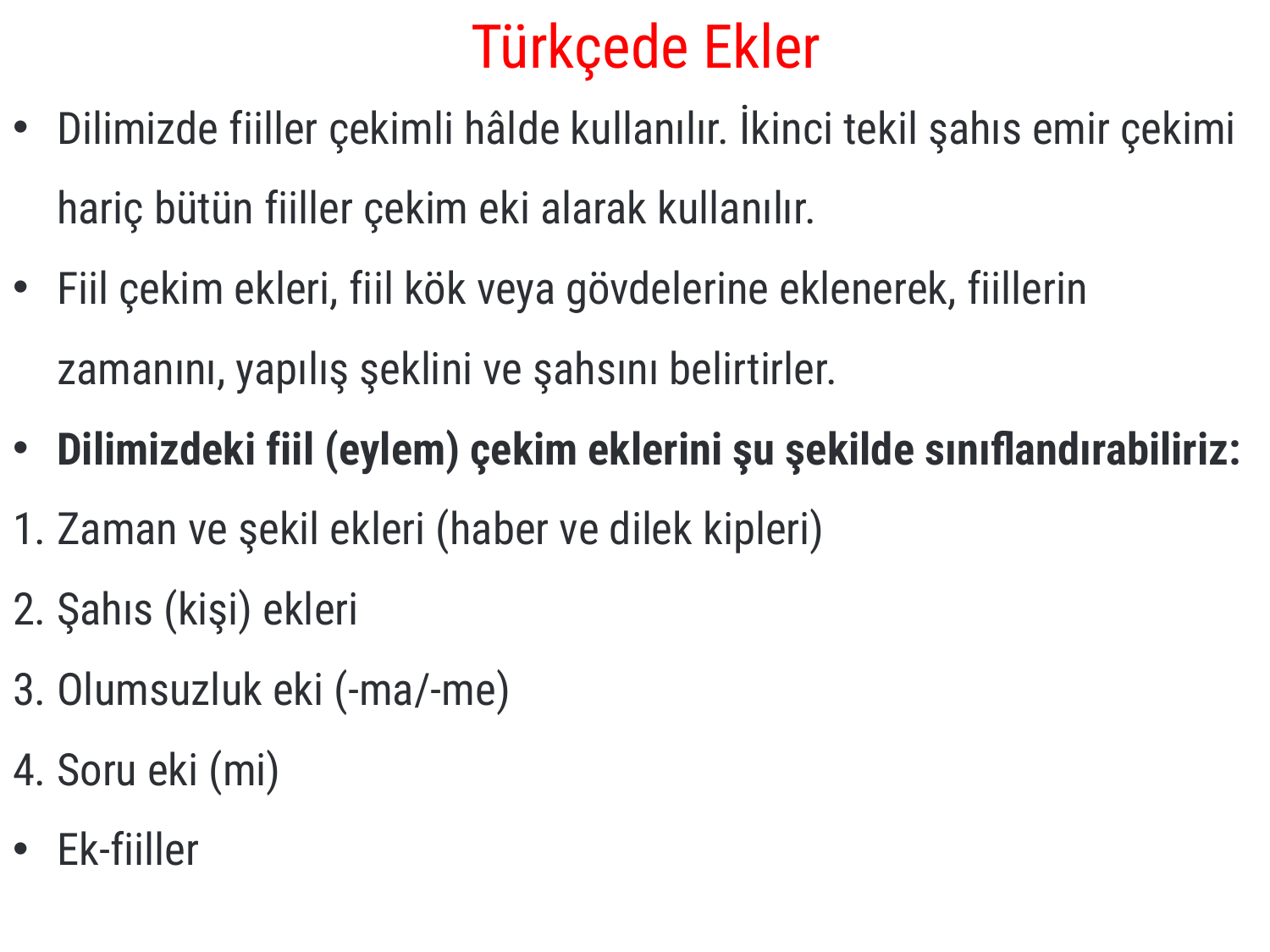

# Türkçede Ekler
Dilimizde fiiller çekimli hâlde kullanılır. İkinci tekil şahıs emir çekimi hariç bütün fiiller çekim eki alarak kullanılır.
Fiil çekim ekleri, fiil kök veya gövdelerine eklenerek, fiillerin zamanını, yapılış şeklini ve şahsını belirtirler.
Dilimizdeki fiil (eylem) çekim eklerini şu şekilde sınıflandırabiliriz:
Zaman ve şekil ekleri (haber ve dilek kipleri)
Şahıs (kişi) ekleri
Olumsuzluk eki (-ma/-me)
Soru eki (mi)
Ek-fiiller